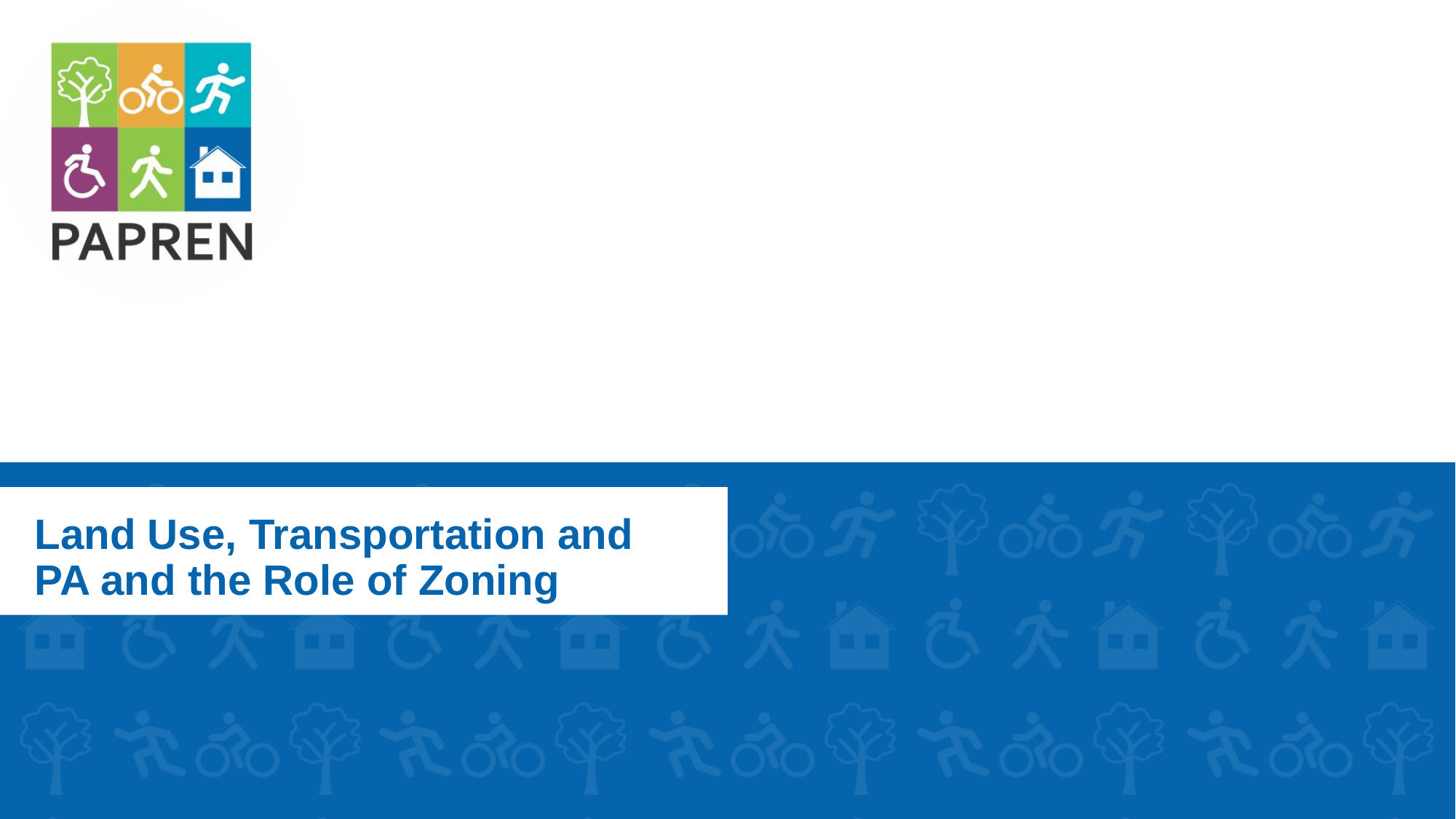

Land Use, Transportation and PA and the Role of Zoning